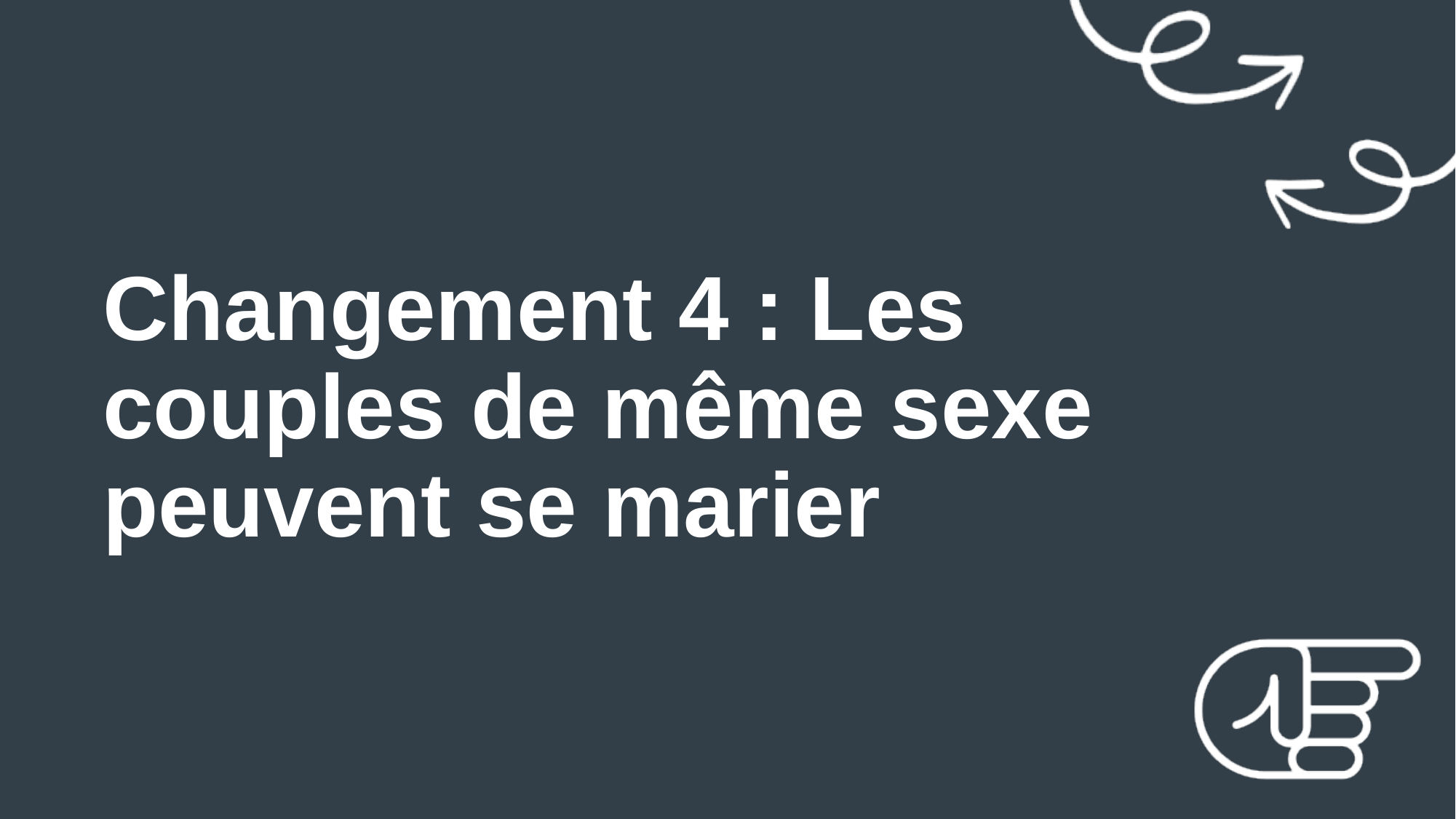

Changement 4 : Les couples de même sexe peuvent se marier